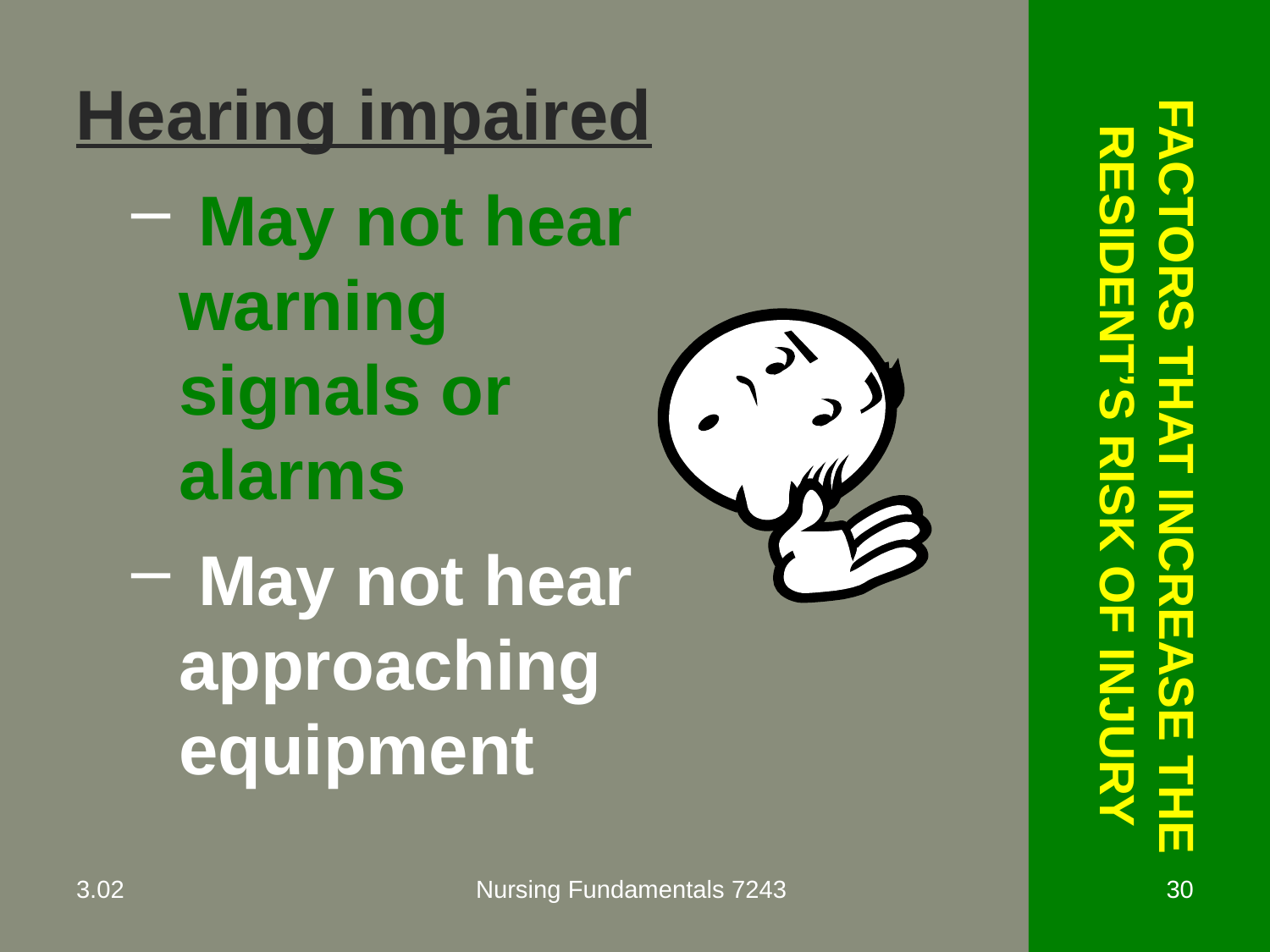

Hearing impaired
 May not hear warning signals or alarms
 May not hear approaching equipment

# Factors That Increase The Resident’s Risk Of Injury
3.02
Nursing Fundamentals 7243
30